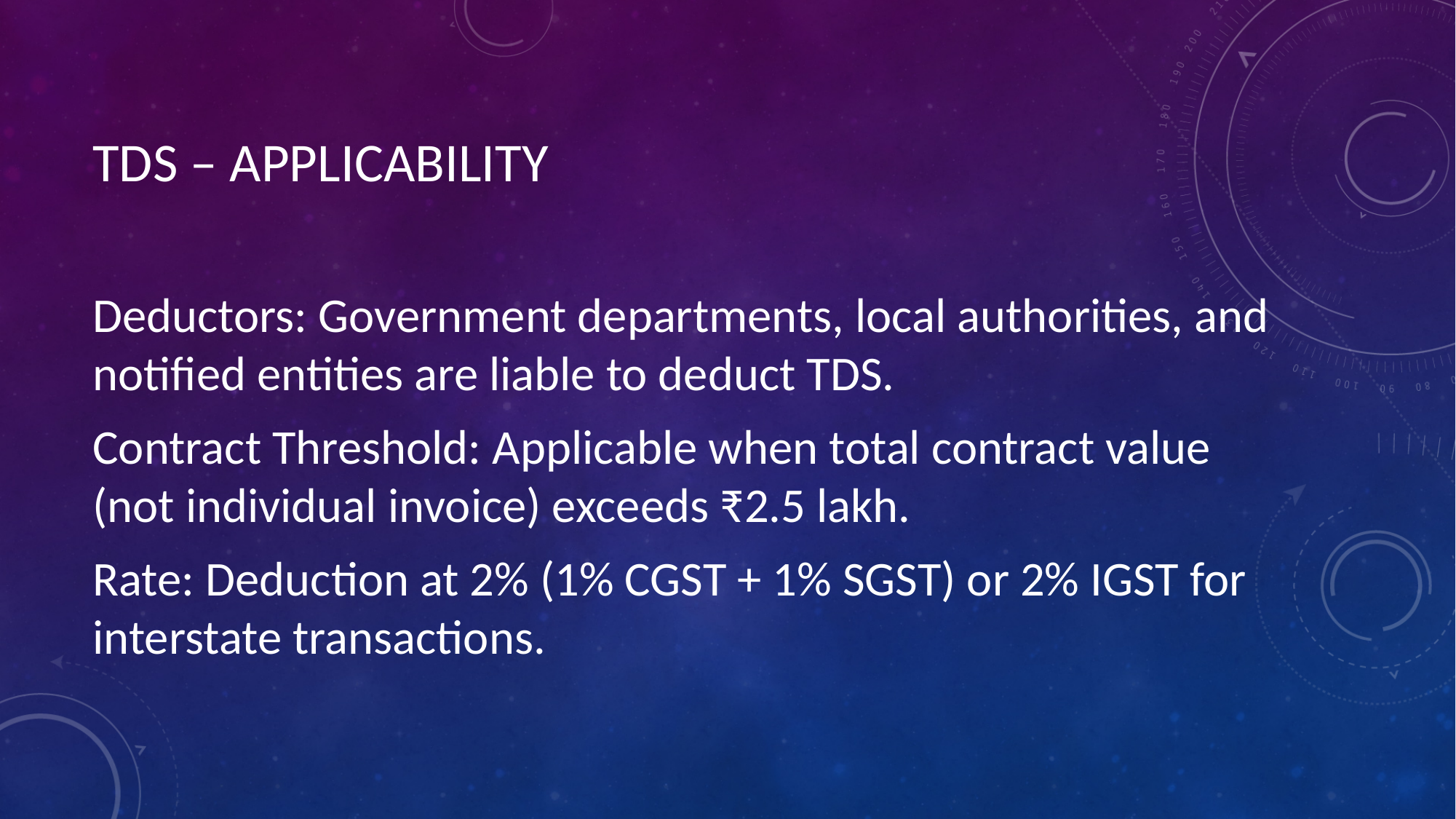

# TDS – Applicability
Deductors: Government departments, local authorities, and notified entities are liable to deduct TDS.
Contract Threshold: Applicable when total contract value (not individual invoice) exceeds ₹2.5 lakh.
Rate: Deduction at 2% (1% CGST + 1% SGST) or 2% IGST for interstate transactions.